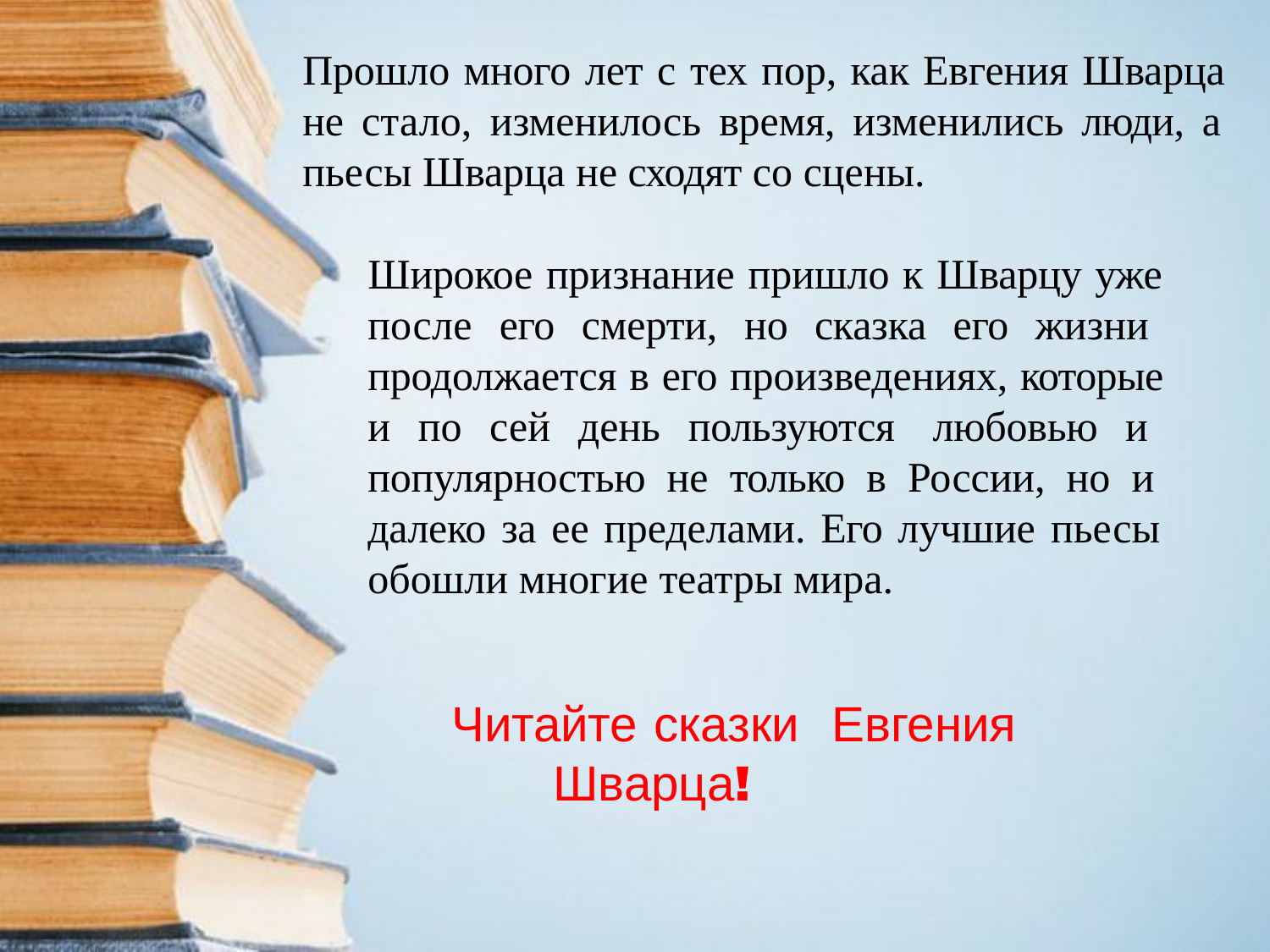

# Прошло много лет с тех пор, как Евгения Шварца  не стало, изменилось время, изменились люди, а  пьесы Шварца не сходят со сцены.
Широкое признание пришло к Шварцу уже  после его смерти, но сказка его жизни  продолжается в его произведениях, которые  и по сей день пользуются любовью и  популярностью не только в России, но и  далеко за ее пределами. Его лучшие пьесы  обошли многие театры мира.

Читайте сказки  Евгения Шварца!